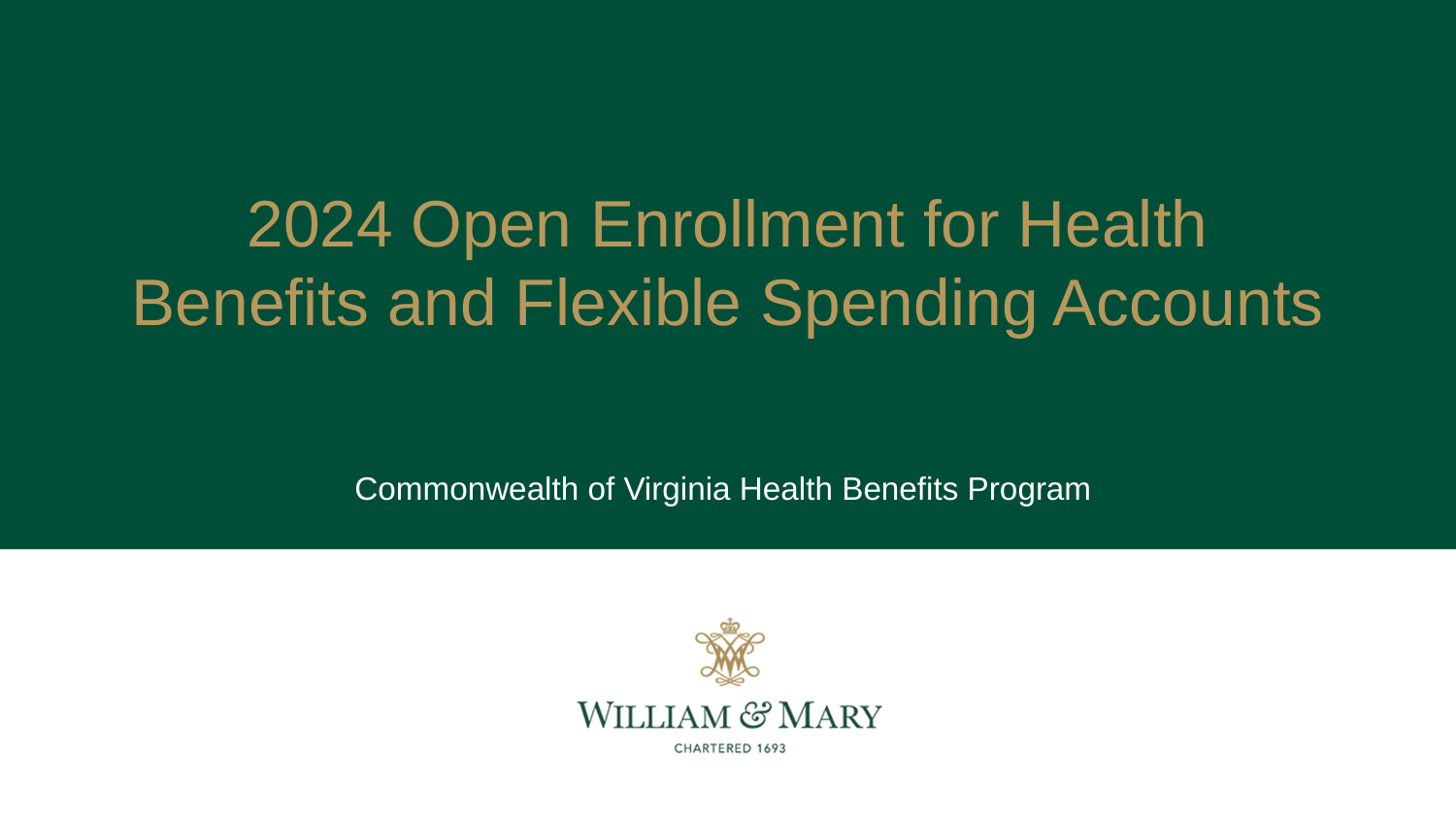

# 2024 Open Enrollment for Health Benefits and Flexible Spending Accounts
Commonwealth of Virginia Health Benefits Program